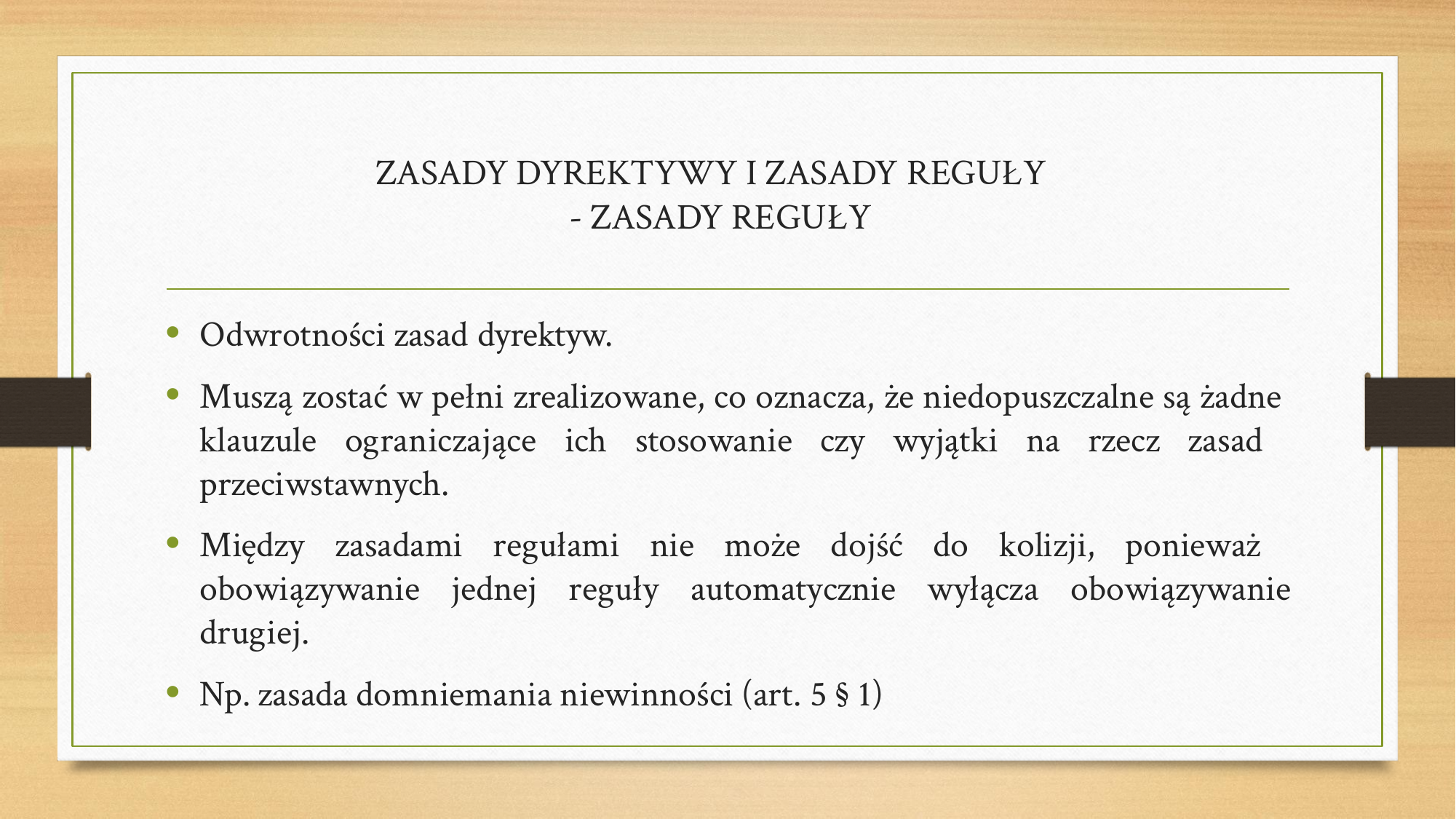

ZASADY DYREKTYWY I ZASADY REGUŁY
- ZASADY REGUŁY

Odwrotności zasad dyrektyw.
Muszą zostać w pełni zrealizowane, co oznacza, że niedopuszczalne są żadne  klauzule ograniczające ich stosowanie czy wyjątki na rzecz zasad  przeciwstawnych.
Między zasadami regułami nie może dojść do kolizji, ponieważ  obowiązywanie jednej reguły automatycznie wyłącza obowiązywanie drugiej.
Np. zasada domniemania niewinności (art. 5 § 1)